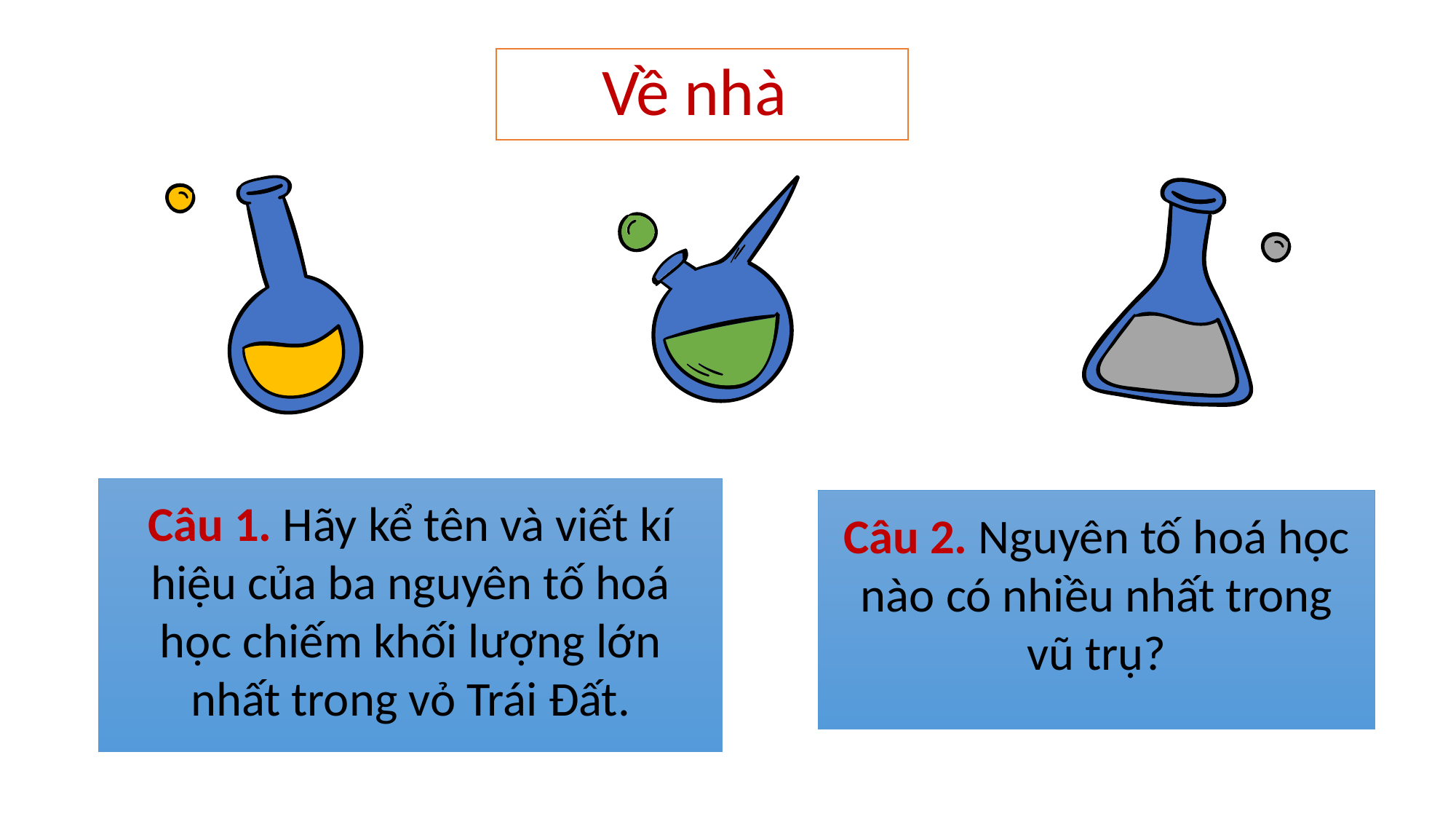

# Về nhà

Câu 1. Hãy kể tên và viết kí hiệu của ba nguyên tố hoá học chiếm khối lượng lớn nhất trong vỏ Trái Đất.
Câu 2. Nguyên tố hoá học nào có nhiều nhất trong vũ trụ?